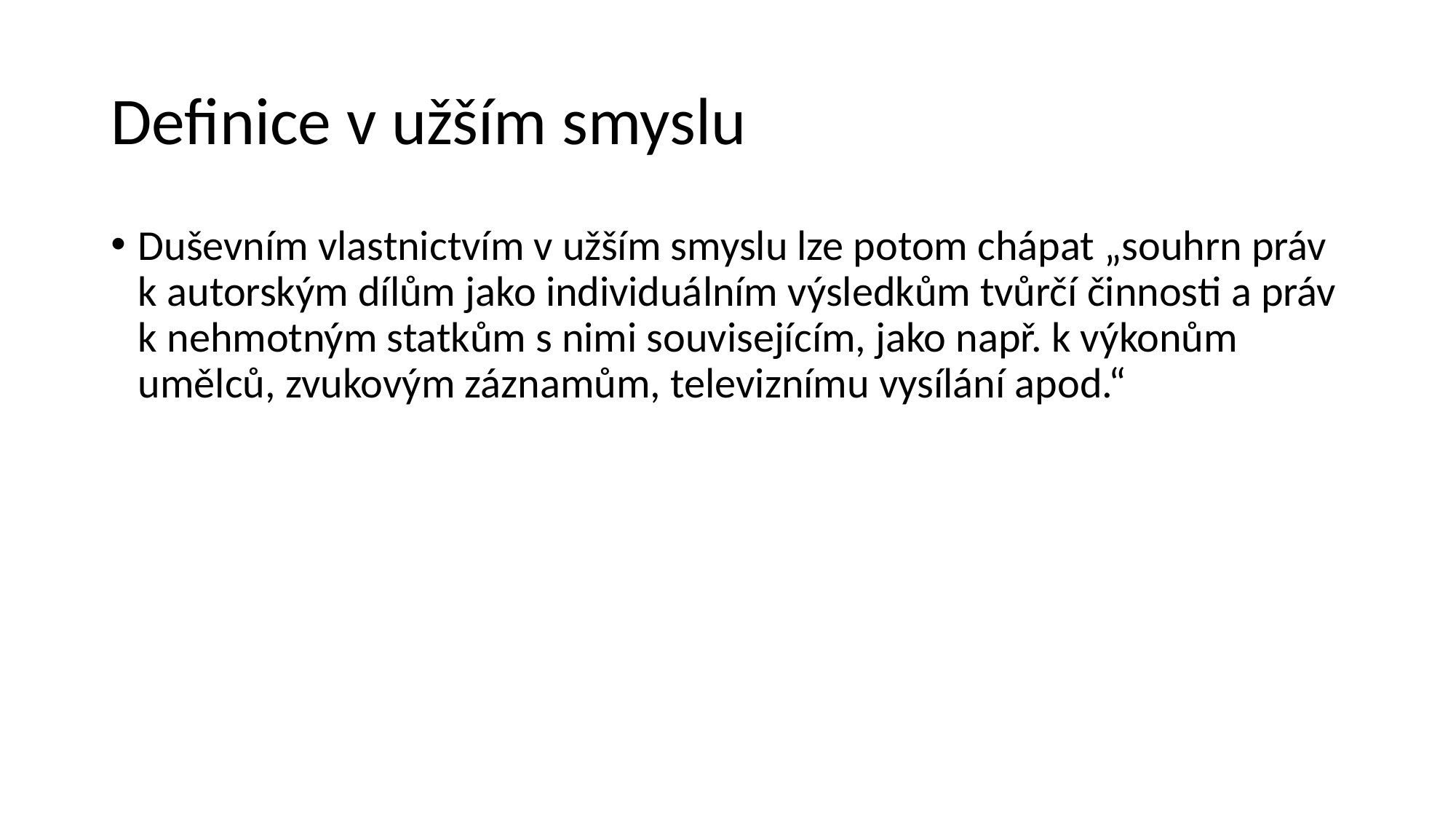

# Definice v užším smyslu
Duševním vlastnictvím v užším smyslu lze potom chápat „souhrn práv k autorským dílům jako individuálním výsledkům tvůrčí činnosti a práv k nehmotným statkům s nimi souvisejícím, jako např. k výkonům umělců, zvukovým záznamům, televiznímu vysílání apod.“